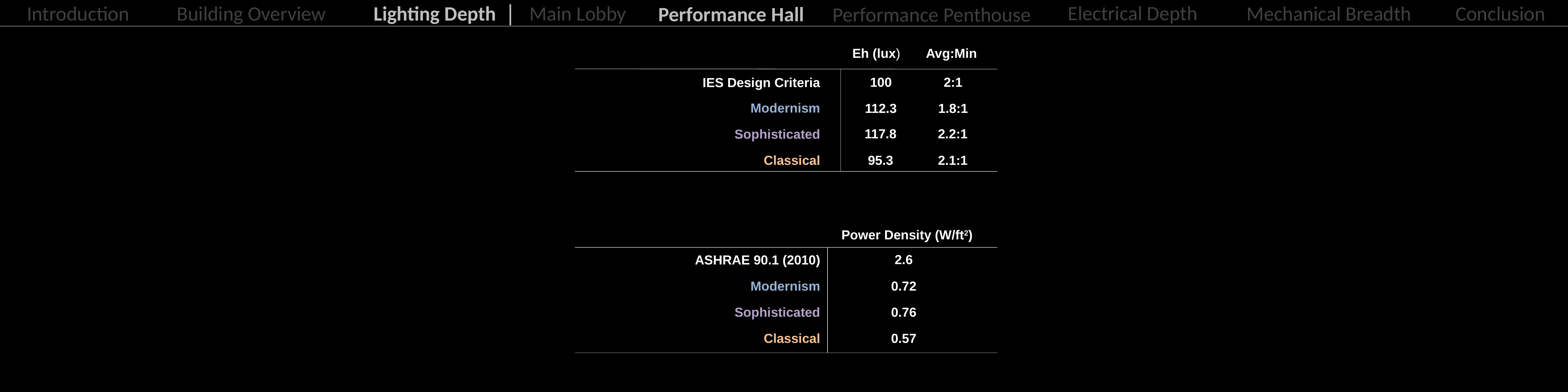

Electrical Depth
Lighting Depth  │   Main Lobby
Conclusion
Introduction
Mechanical Breadth
Building Overview
Performance Hall
Performance Penthouse
Eh (lux)       Avg:Min
100
2:1
IES Design Criteria
Modernism
112.3
1.8:1
117.8
2.2:1
Sophisticated
95.3
2.1:1
Classical
Power Density (W/ft2)
2.6
ASHRAE 90.1 (2010)
Modernism
0.72
Sophisticated
0.76
Classical
0.57